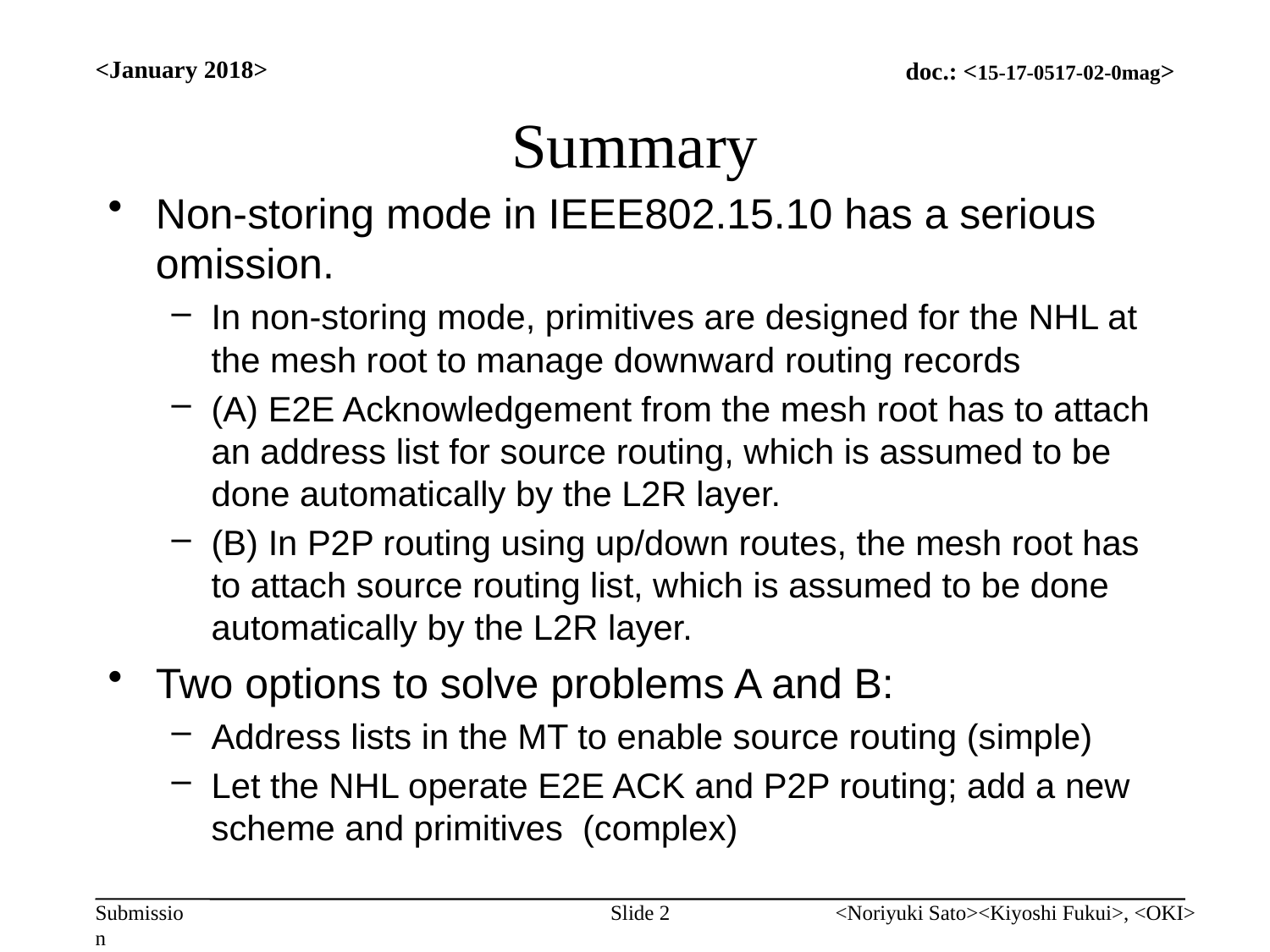

<January 2018>
# Summary
Non-storing mode in IEEE802.15.10 has a serious omission.
In non-storing mode, primitives are designed for the NHL at the mesh root to manage downward routing records
(A) E2E Acknowledgement from the mesh root has to attach an address list for source routing, which is assumed to be done automatically by the L2R layer.
(B) In P2P routing using up/down routes, the mesh root has to attach source routing list, which is assumed to be done automatically by the L2R layer.
Two options to solve problems A and B:
Address lists in the MT to enable source routing (simple)
Let the NHL operate E2E ACK and P2P routing; add a new scheme and primitives  (complex)
Slide 2
<Noriyuki Sato><Kiyoshi Fukui>, <OKI>